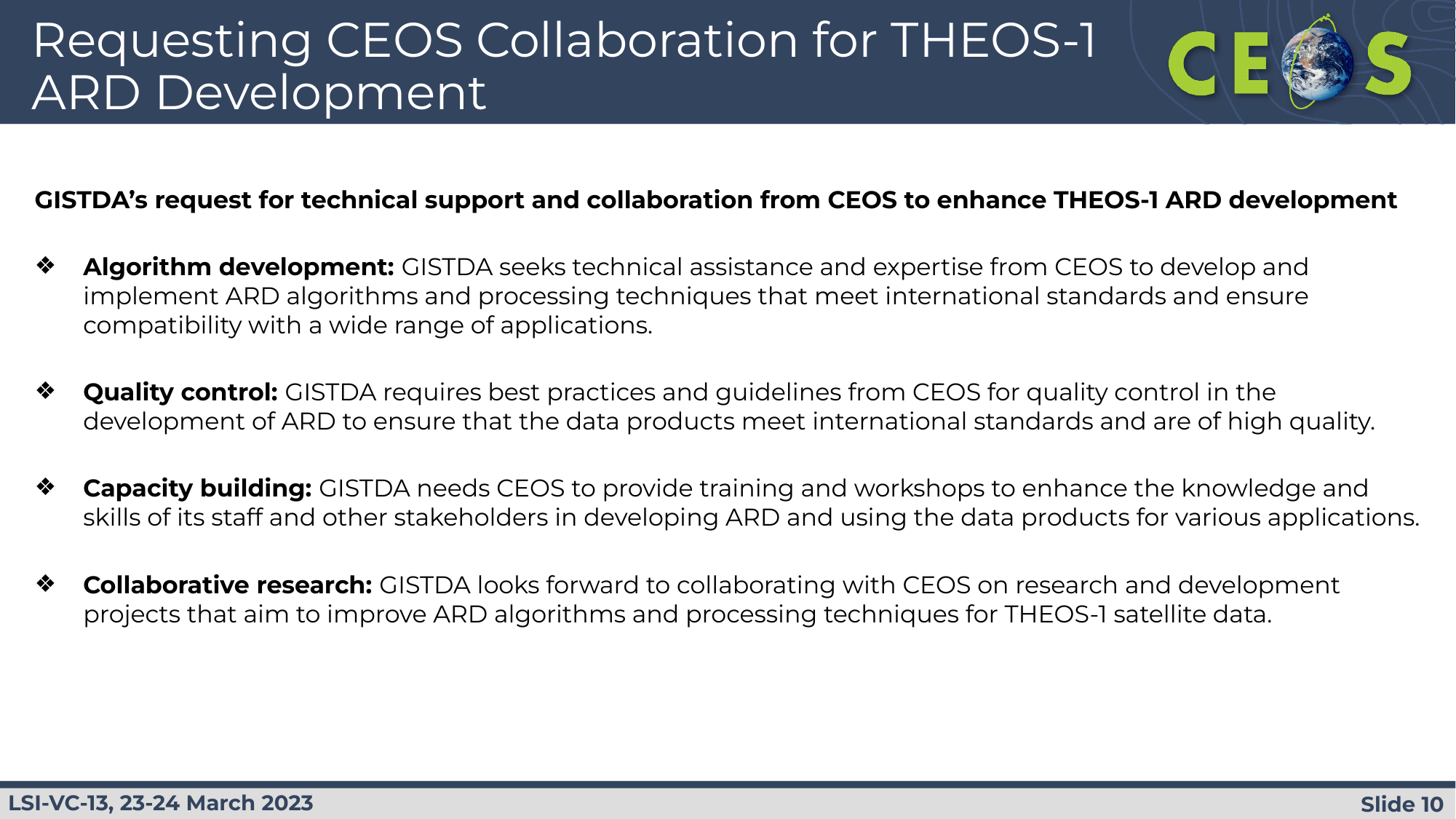

# Requesting CEOS Collaboration for THEOS-1 ARD Development
GISTDA’s request for technical support and collaboration from CEOS to enhance THEOS-1 ARD development

Algorithm development: GISTDA seeks technical assistance and expertise from CEOS to develop and implement ARD algorithms and processing techniques that meet international standards and ensure compatibility with a wide range of applications.

Quality control: GISTDA requires best practices and guidelines from CEOS for quality control in the development of ARD to ensure that the data products meet international standards and are of high quality.

Capacity building: GISTDA needs CEOS to provide training and workshops to enhance the knowledge and skills of its staff and other stakeholders in developing ARD and using the data products for various applications.

Collaborative research: GISTDA looks forward to collaborating with CEOS on research and development projects that aim to improve ARD algorithms and processing techniques for THEOS-1 satellite data.